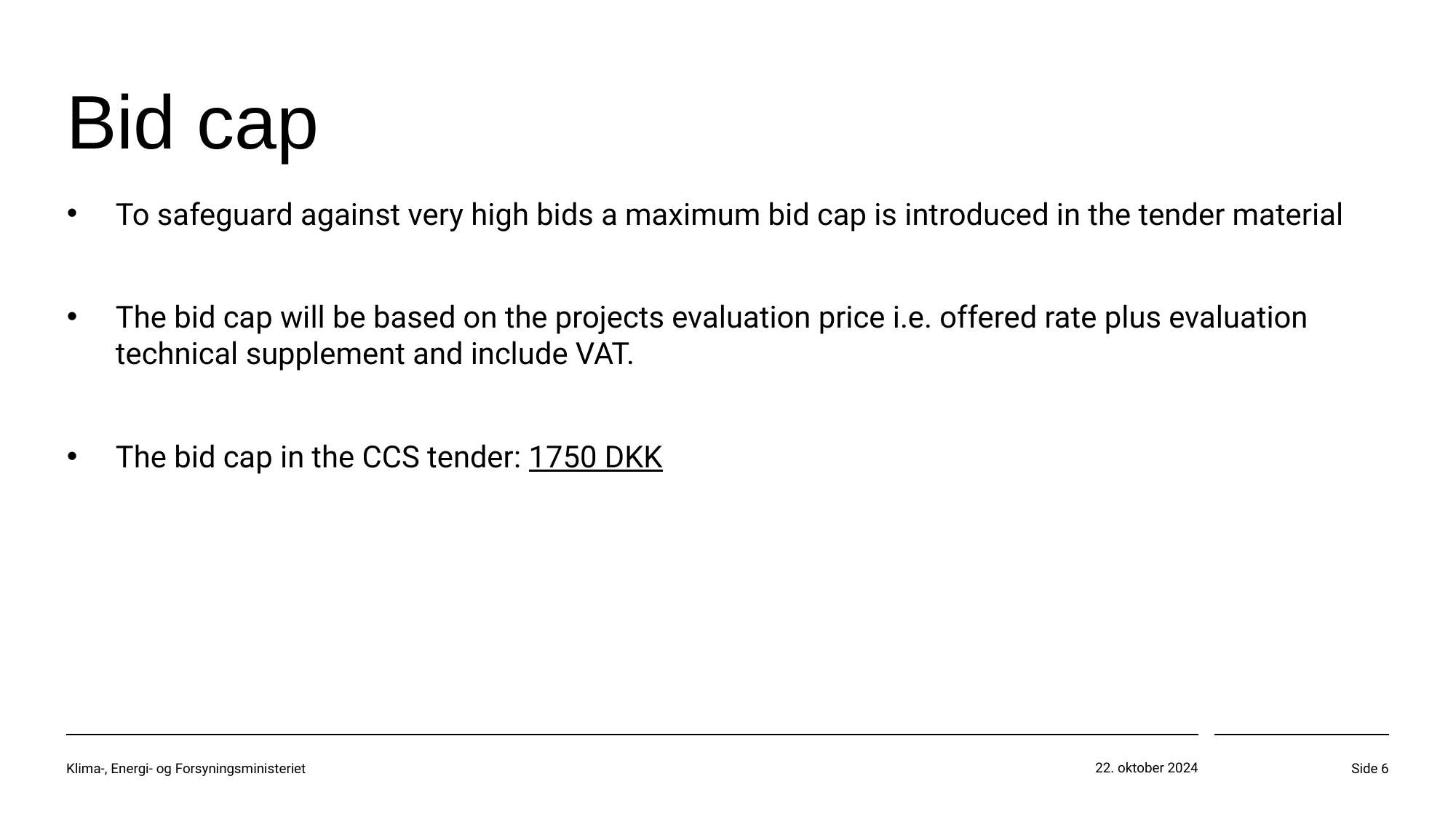

# Bid cap
To safeguard against very high bids a maximum bid cap is introduced in the tender material

The bid cap will be based on the projects evaluation price i.e. offered rate plus evaluation technical supplement and include VAT.

The bid cap in the CCS tender: 1750 DKK

22. oktober 2024